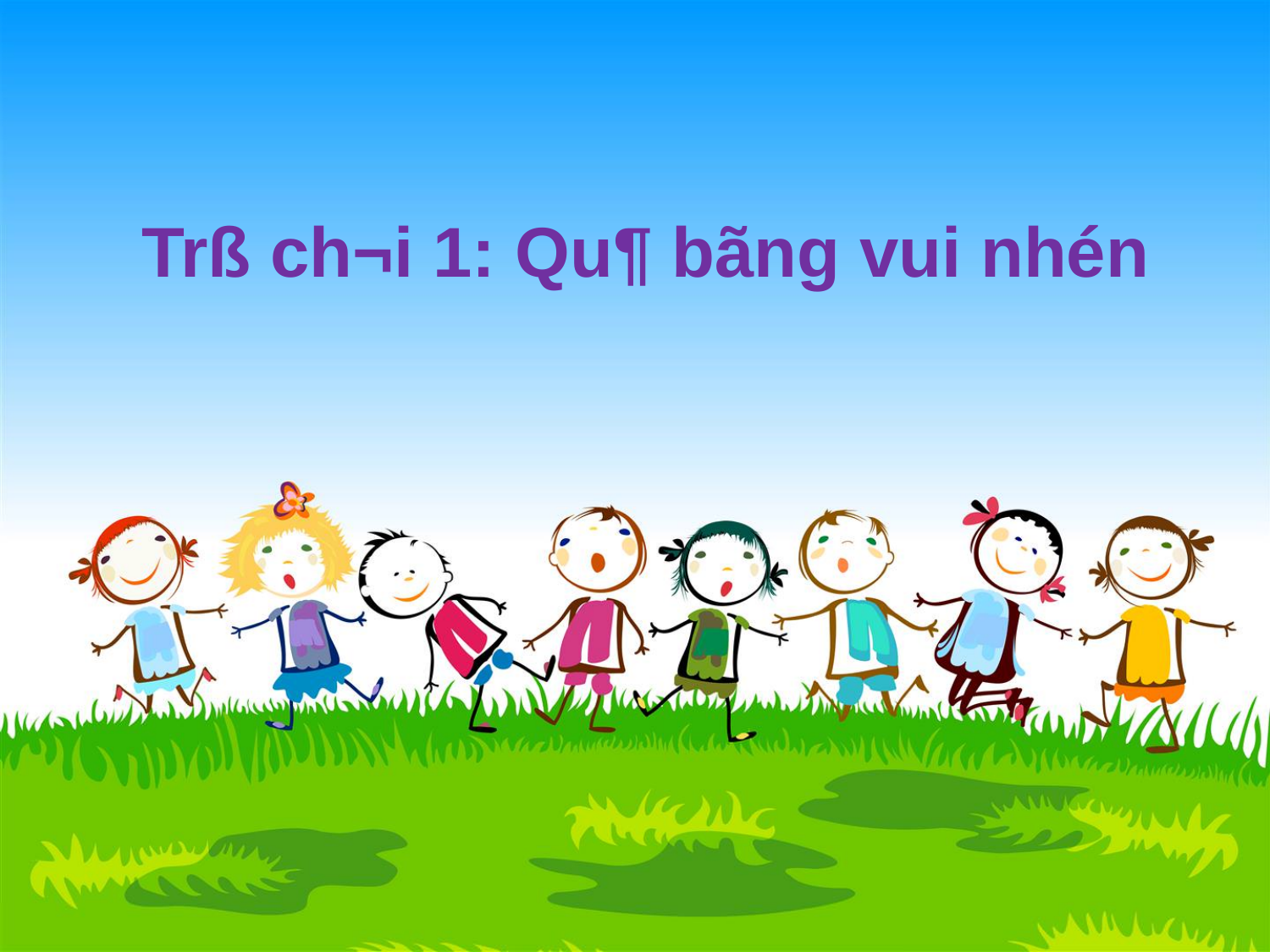

Trß ch¬i 1: Qu¶ bãng vui nhén